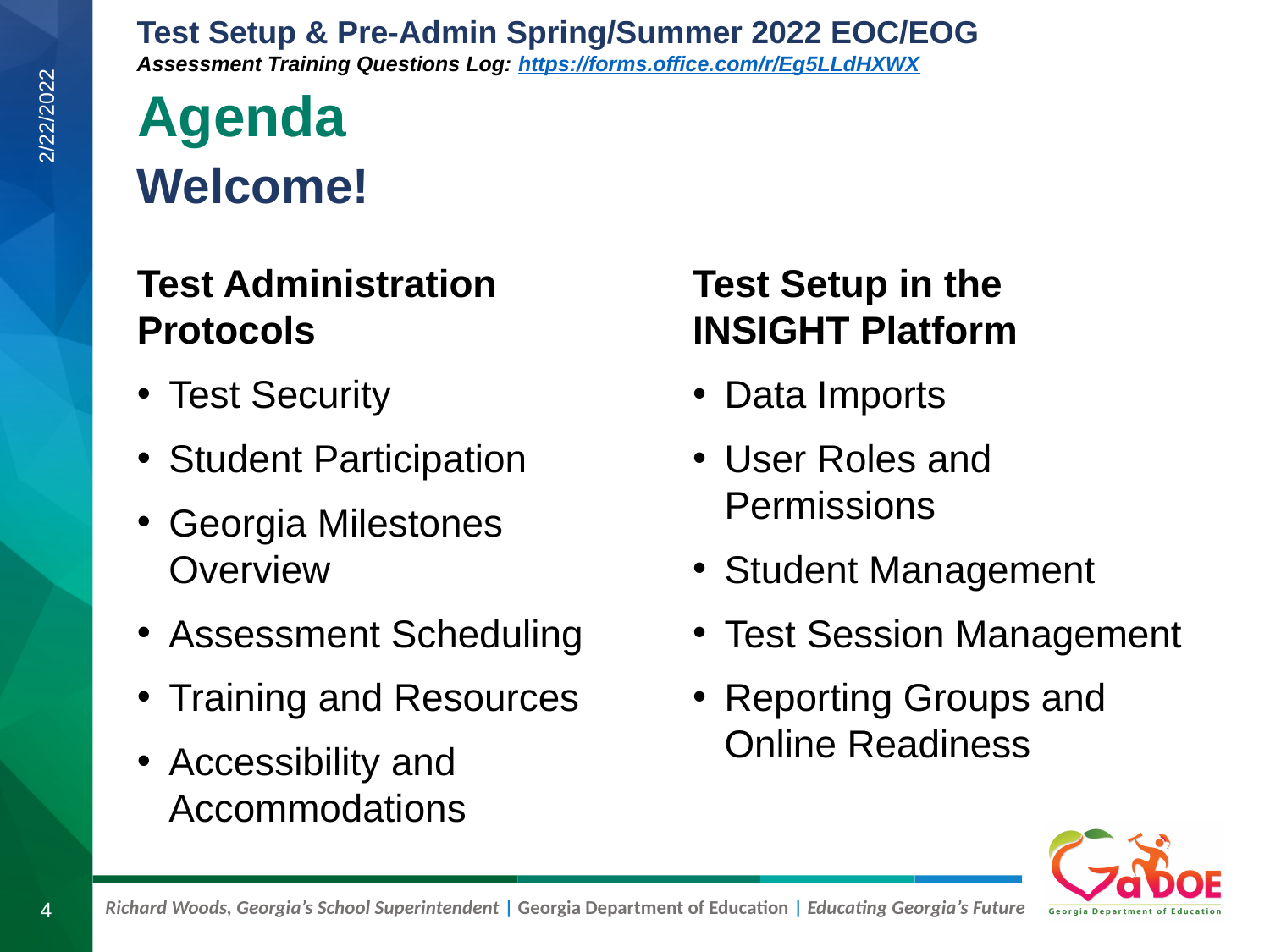

# Agenda
Welcome!
2/22/2022
Test Administration Protocols
Test Security
Student Participation
Georgia Milestones Overview
Assessment Scheduling
Training and Resources
Accessibility and Accommodations
Test Setup in the
INSIGHT Platform
Data Imports
User Roles and Permissions
Student Management
Test Session Management
Reporting Groups and Online Readiness
4